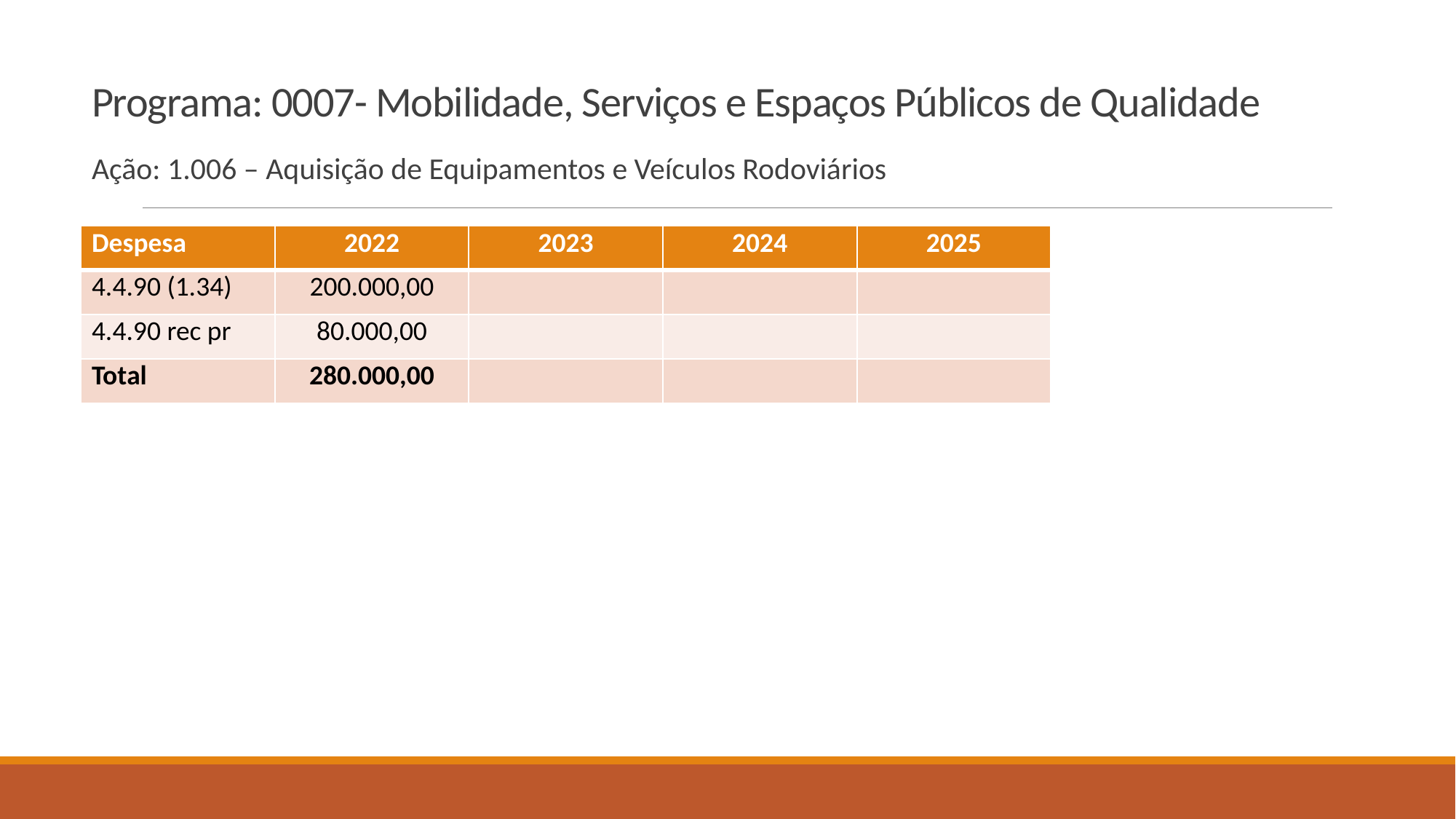

# Programa: 0007- Mobilidade, Serviços e Espaços Públicos de Qualidade
Ação: 1.006 – Aquisição de Equipamentos e Veículos Rodoviários
| Despesa | 2022 | 2023 | 2024 | 2025 |
| --- | --- | --- | --- | --- |
| 4.4.90 (1.34) | 200.000,00 |  |  |  |
| 4.4.90 rec pr | 80.000,00 |  |  |  |
| Total | 280.000,00 |  |  |  |